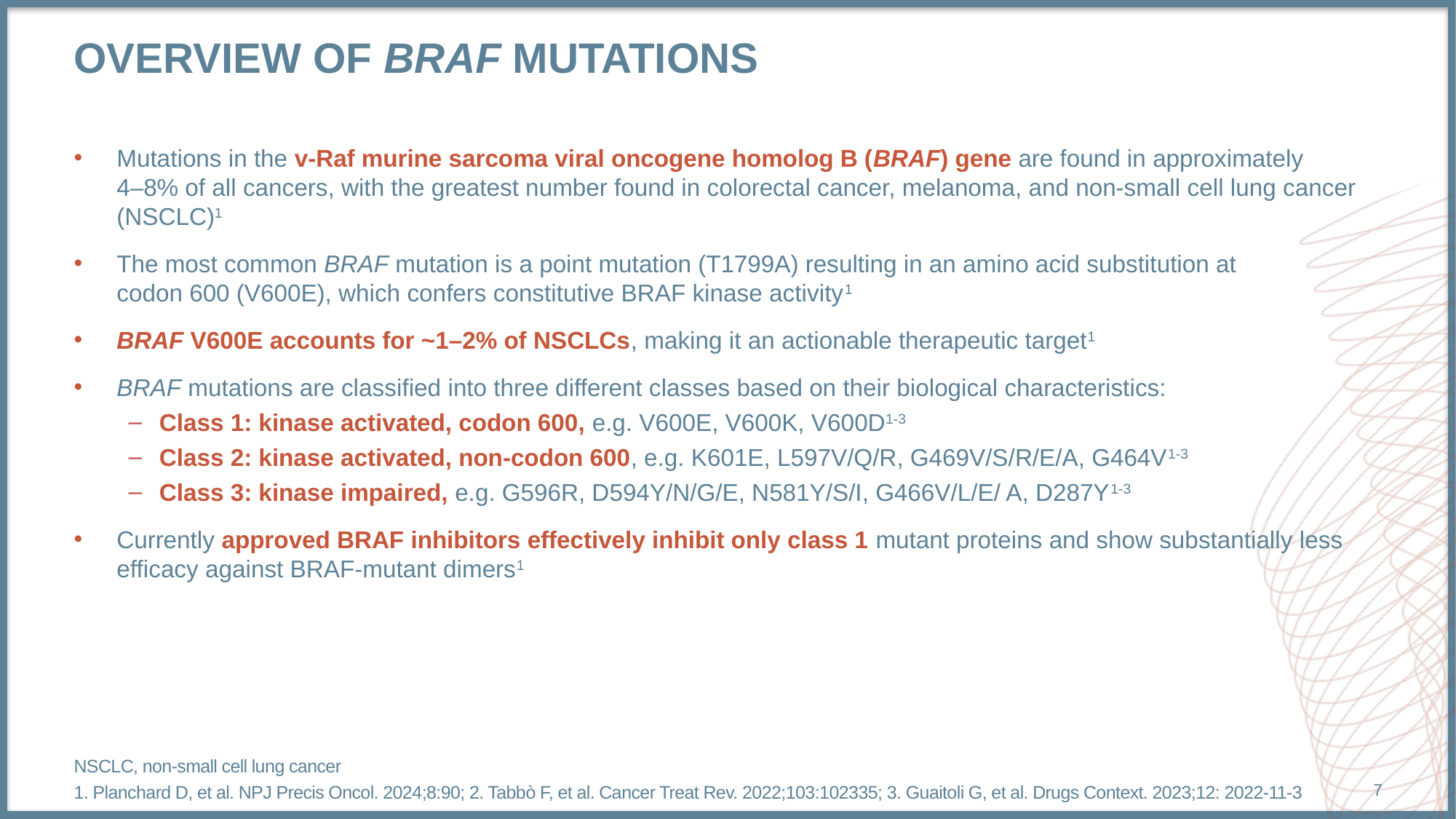

# Overview of braf mutations
Mutations in the v-Raf murine sarcoma viral oncogene homolog B (BRAF) gene are found in approximately
4–8% of all cancers, with the greatest number found in colorectal cancer, melanoma, and non-small cell lung cancer (NSCLC)1
The most common BRAF mutation is a point mutation (T1799A) resulting in an amino acid substitution at
codon 600 (V600E), which confers constitutive BRAF kinase activity1
BRAF V600E accounts for ~1–2% of NSCLCs, making it an actionable therapeutic target1
BRAF mutations are classified into three different classes based on their biological characteristics:
Class 1: kinase activated, codon 600, e.g. V600E, V600K, V600D1-3
Class 2: kinase activated, non-codon 600, e.g. K601E, L597V/Q/R, G469V/S/R/E/A, G464V1-3
Class 3: kinase impaired, e.g. G596R, D594Y/N/G/E, N581Y/S/I, G466V/L/E/ A, D287Y1-3
Currently approved BRAF inhibitors effectively inhibit only class 1 mutant proteins and show substantially less efficacy against BRAF-mutant dimers1
NSCLC, non-small cell lung cancer
1. Planchard D, et al. NPJ Precis Oncol. 2024;8:90; 2. Tabbò F, et al. Cancer Treat Rev. 2022;103:102335; 3. Guaitoli G, et al. Drugs Context. 2023;12: 2022-11-3
7